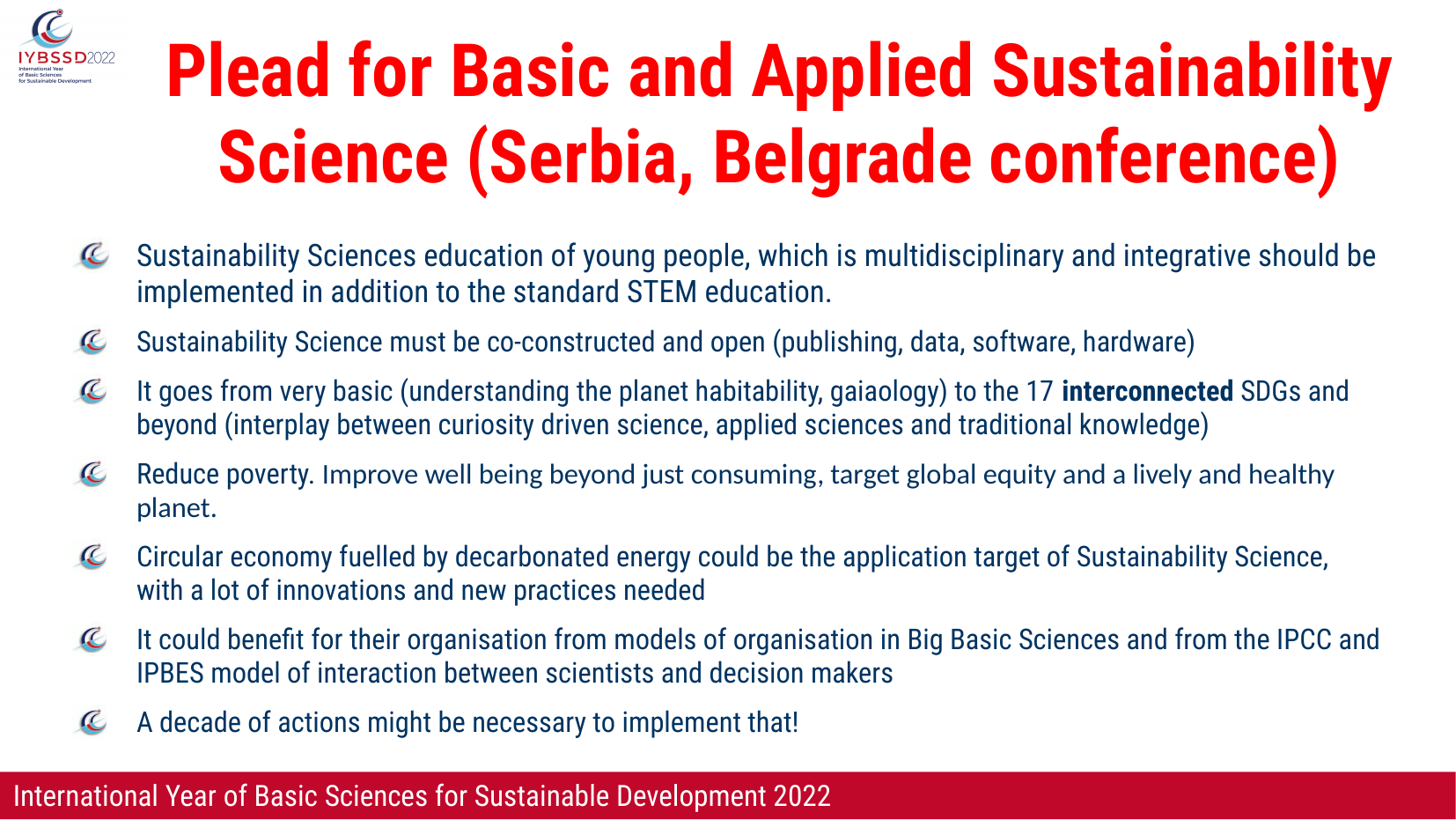

# Plead for Basic and Applied Sustainability Science (Serbia, Belgrade conference)

Sustainability Sciences education of young people, which is multidisciplinary and integrative should be implemented in addition to the standard STEM education.
Sustainability Science must be co-constructed and open (publishing, data, software, hardware)
It goes from very basic (understanding the planet habitability, gaiaology) to the 17 interconnected SDGs and beyond (interplay between curiosity driven science, applied sciences and traditional knowledge)
Reduce poverty. Improve well being beyond just consuming, target global equity and a lively and healthy planet.
Circular economy fuelled by decarbonated energy could be the application target of Sustainability Science, with a lot of innovations and new practices needed
It could benefit for their organisation from models of organisation in Big Basic Sciences and from the IPCC and IPBES model of interaction between scientists and decision makers
A decade of actions might be necessary to implement that!